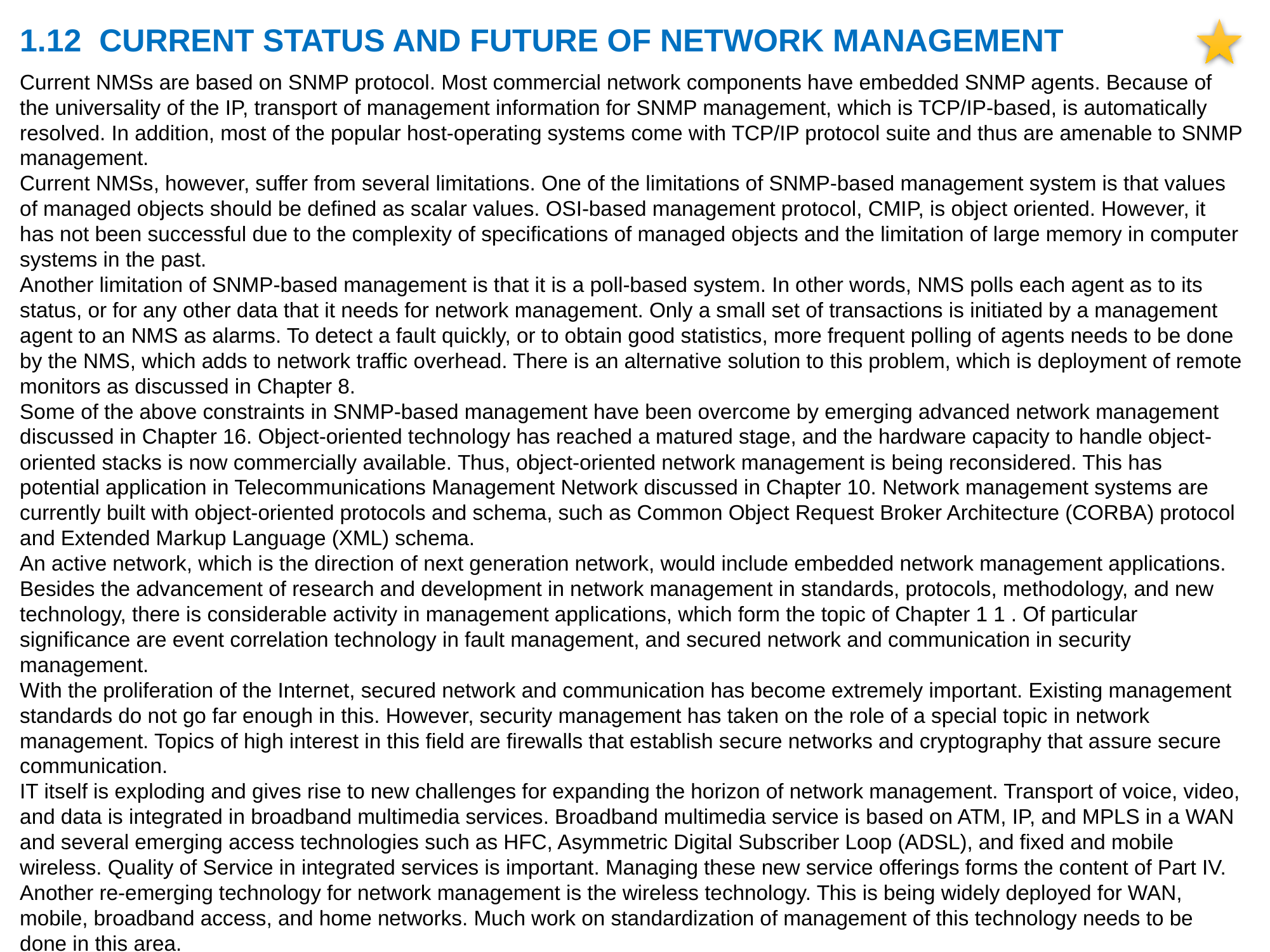

1.12  CURRENT STATUS AND FUTURE OF NETWORK MANAGEMENT

Current NMSs are based on SNMP protocol. Most commercial network components have embedded SNMP agents. Because of the universality of the IP, transport of management information for SNMP management, which is TCP/IP-based, is automatically resolved. In addition, most of the popular host-operating systems come with TCP/IP protocol suite and thus are amenable to SNMP management.
Current NMSs, however, suffer from several limitations. One of the limitations of SNMP-based management system is that values of managed objects should be defined as scalar values. OSI-based management protocol, CMIP, is object oriented. However, it has not been successful due to the complexity of specifications of managed objects and the limitation of large memory in computer systems in the past.
Another limitation of SNMP-based management is that it is a poll-based system. In other words, NMS polls each agent as to its status, or for any other data that it needs for network management. Only a small set of transactions is initiated by a management agent to an NMS as alarms. To detect a fault quickly, or to obtain good statistics, more frequent polling of agents needs to be done by the NMS, which adds to network traffic overhead. There is an alternative solution to this problem, which is deployment of remote monitors as discussed in Chapter 8.
Some of the above constraints in SNMP-based management have been overcome by emerging advanced network management discussed in Chapter 16. Object-oriented technology has reached a matured stage, and the hardware capacity to handle object-oriented stacks is now commercially available. Thus, object-oriented network management is being reconsidered. This has potential application in Telecommunications Management Network discussed in Chapter 10. Network management systems are currently built with object-oriented protocols and schema, such as Common Object Request Broker Architecture (CORBA) protocol and Extended Markup Language (XML) schema.
An active network, which is the direction of next generation network, would include embedded network management applications. Besides the advancement of research and development in network management in standards, protocols, methodology, and new technology, there is considerable activity in management applications, which form the topic of Chapter 1 1 . Of particular significance are event correlation technology in fault management, and secured network and communication in security management.
With the proliferation of the Internet, secured network and communication has become extremely important. Existing management standards do not go far enough in this. However, security management has taken on the role of a special topic in network management. Topics of high interest in this field are firewalls that establish secure networks and cryptography that assure secure communication.
IT itself is exploding and gives rise to new challenges for expanding the horizon of network management. Transport of voice, video, and data is integrated in broadband multimedia services. Broadband multimedia service is based on ATM, IP, and MPLS in a WAN and several emerging access technologies such as HFC, Asymmetric Digital Subscriber Loop (ADSL), and fixed and mobile wireless. Quality of Service in integrated services is important. Managing these new service offerings forms the content of Part IV.
Another re-emerging technology for network management is the wireless technology. This is being widely deployed for WAN, mobile, broadband access, and home networks. Much work on standardization of management of this technology needs to be done in this area.